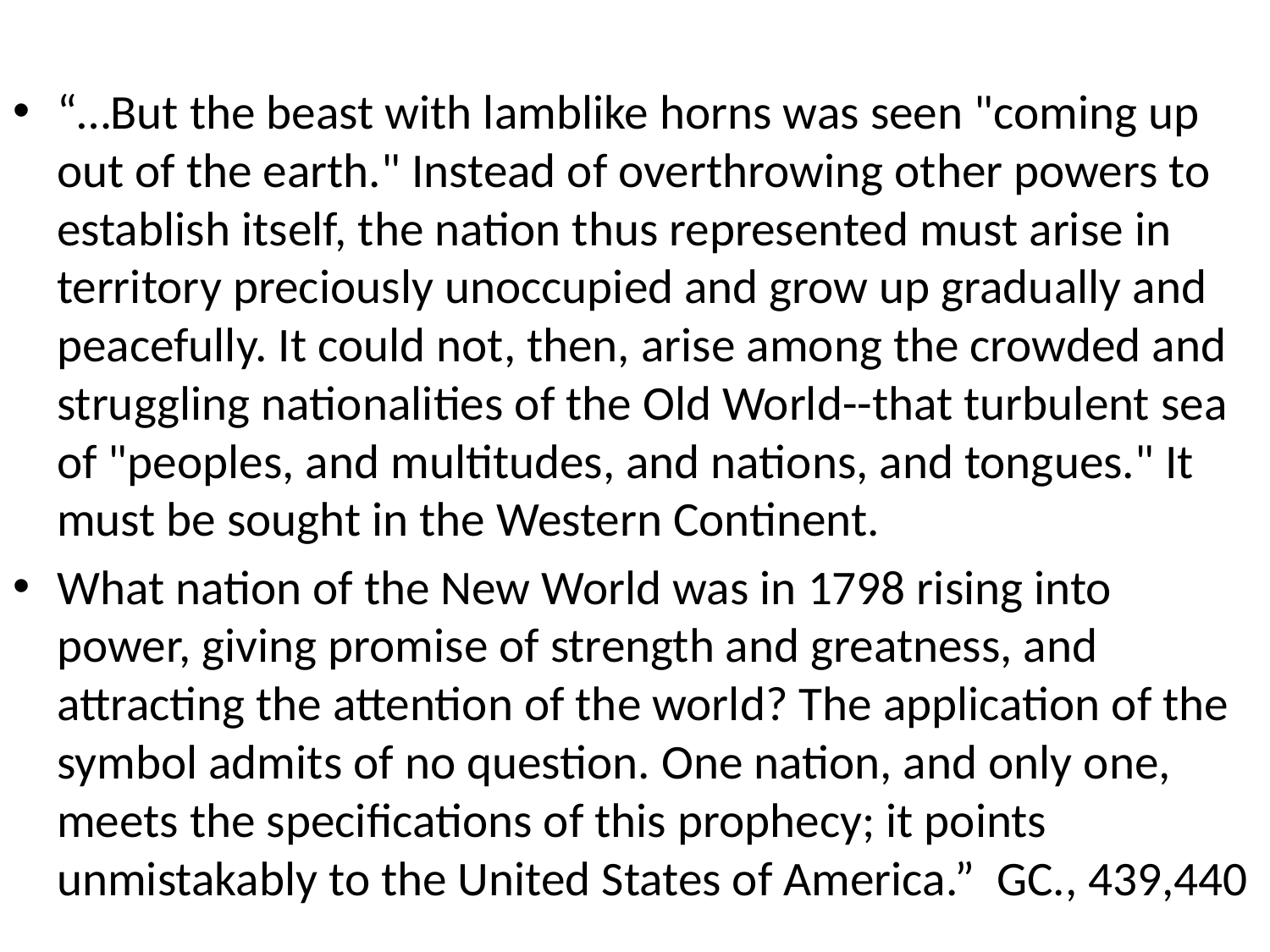

#
“…But the beast with lamblike horns was seen "coming up out of the earth." Instead of overthrowing other powers to establish itself, the nation thus represented must arise in territory preciously unoccupied and grow up gradually and peacefully. It could not, then, arise among the crowded and struggling nationalities of the Old World--that turbulent sea of "peoples, and multitudes, and nations, and tongues." It must be sought in the Western Continent.
What nation of the New World was in 1798 rising into power, giving promise of strength and greatness, and attracting the attention of the world? The application of the symbol admits of no question. One nation, and only one, meets the specifications of this prophecy; it points unmistakably to the United States of America.”  GC., 439,440